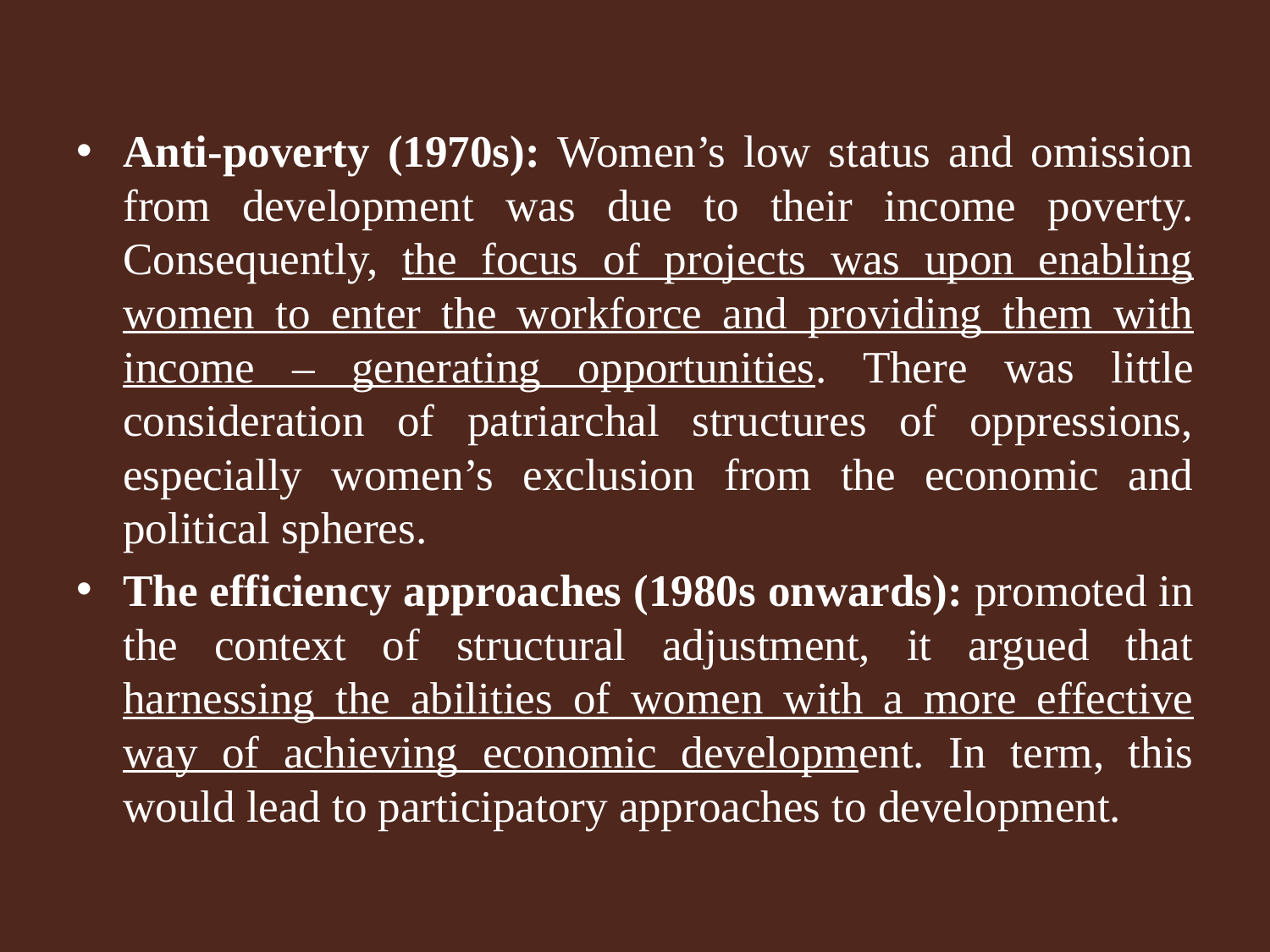

Anti-poverty (1970s): Women’s low status and omission from development was due to their income poverty. Consequently, the focus of projects was upon enabling women to enter the workforce and providing them with income – generating opportunities. There was little consideration of patriarchal structures of oppressions, especially women’s exclusion from the economic and political spheres.
The efficiency approaches (1980s onwards): promoted in the context of structural adjustment, it argued that harnessing the abilities of women with a more effective way of achieving economic development. In term, this would lead to participatory approaches to development.